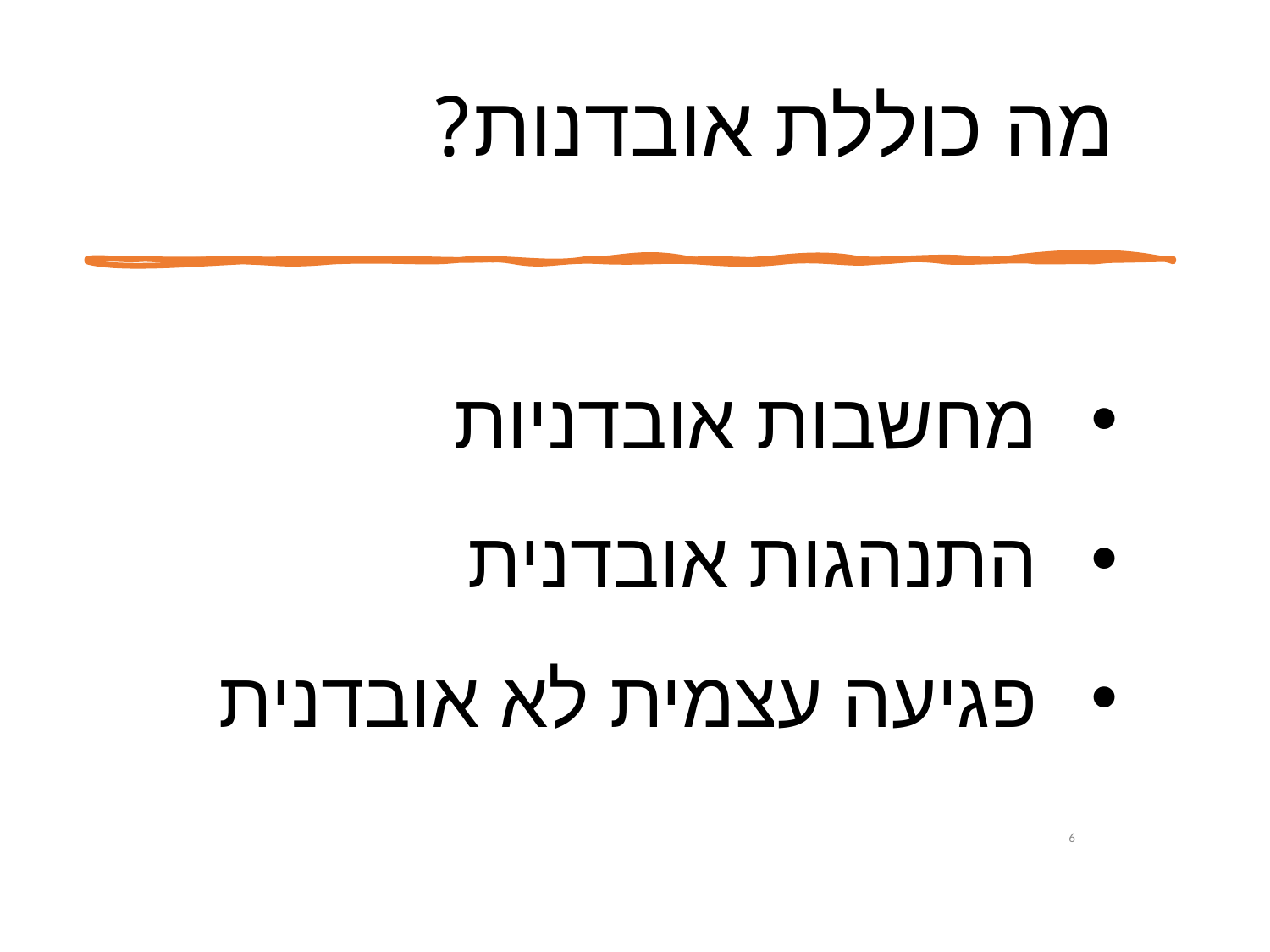

# מה כוללת אובדנות?

מחשבות אובדניות
התנהגות אובדנית
פגיעה עצמית לא אובדנית

6